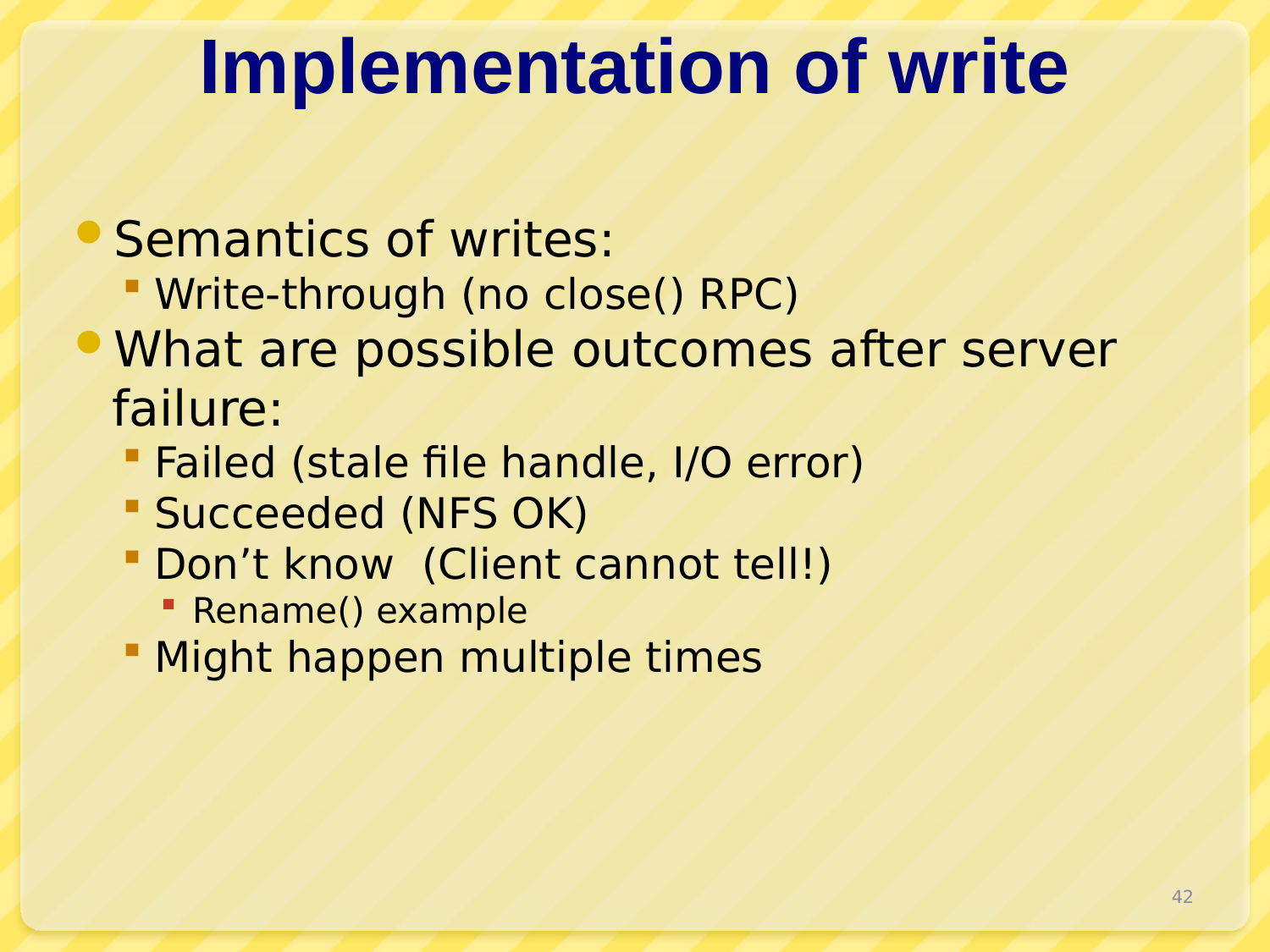

# Implementation of write
Semantics of writes:
Write-through (no close() RPC)
What are possible outcomes after server failure:
Failed (stale file handle, I/O error)
Succeeded (NFS OK)
Don’t know  (Client cannot tell!)
Rename() example
Might happen multiple times
42